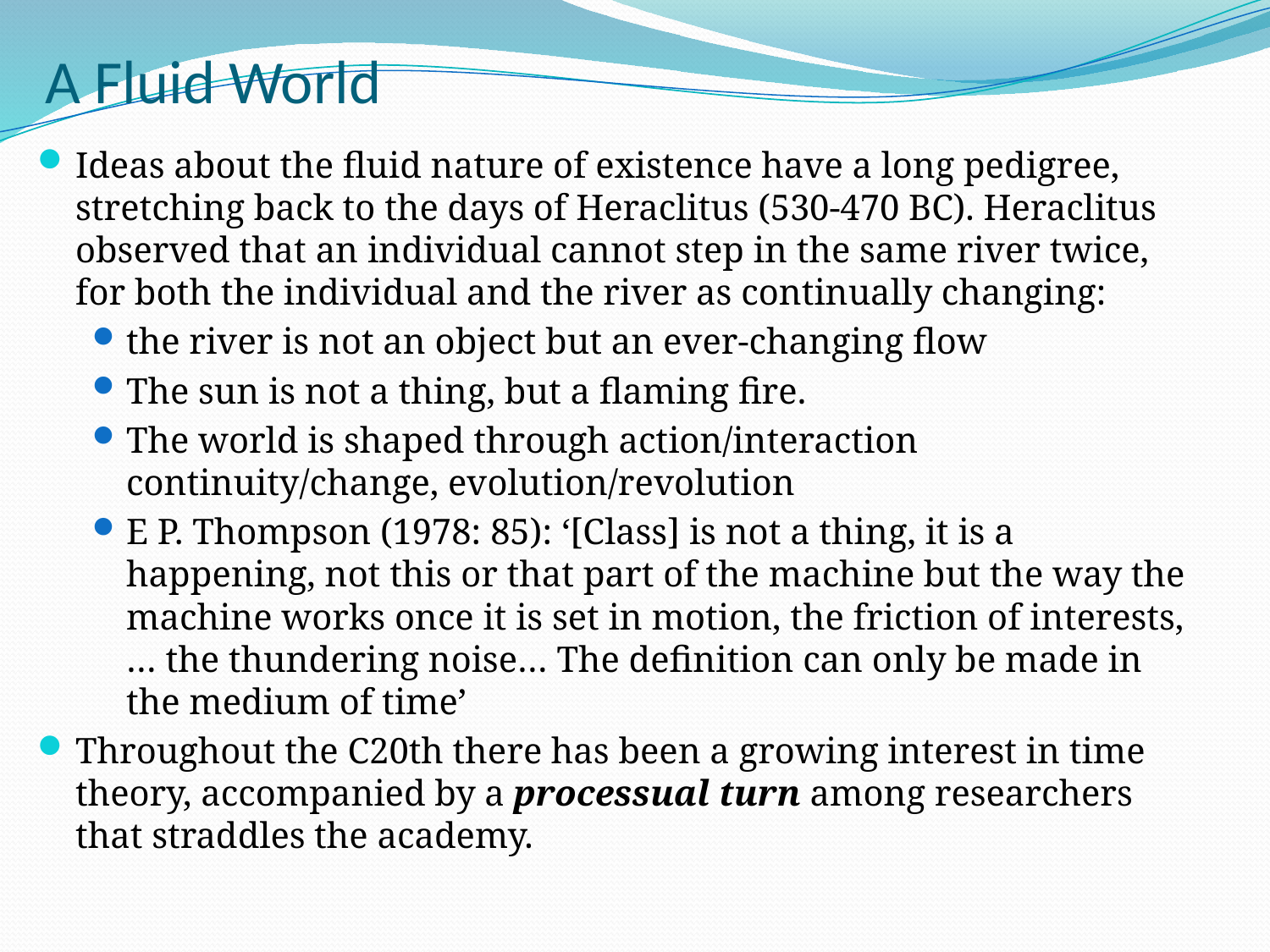

# A Fluid World
Ideas about the fluid nature of existence have a long pedigree, stretching back to the days of Heraclitus (530-470 BC). Heraclitus observed that an individual cannot step in the same river twice, for both the individual and the river as continually changing:
the river is not an object but an ever-changing flow
The sun is not a thing, but a flaming fire.
The world is shaped through action/interaction continuity/change, evolution/revolution
E P. Thompson (1978: 85): ‘[Class] is not a thing, it is a happening, not this or that part of the machine but the way the machine works once it is set in motion, the friction of interests, … the thundering noise… The definition can only be made in the medium of time’
Throughout the C20th there has been a growing interest in time theory, accompanied by a processual turn among researchers that straddles the academy.